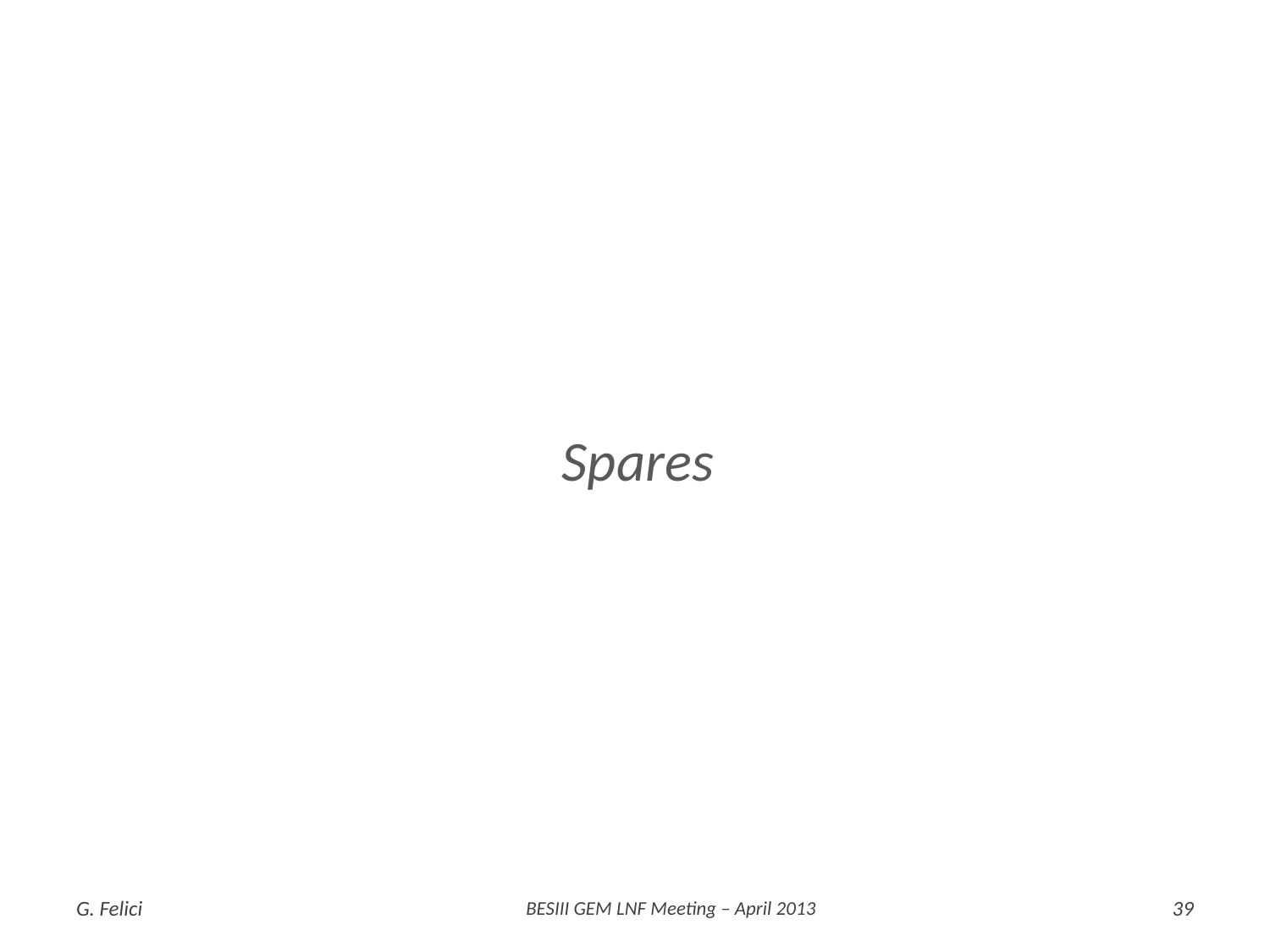

Spares
G. Felici
BESIII GEM LNF Meeting – April 2013
39